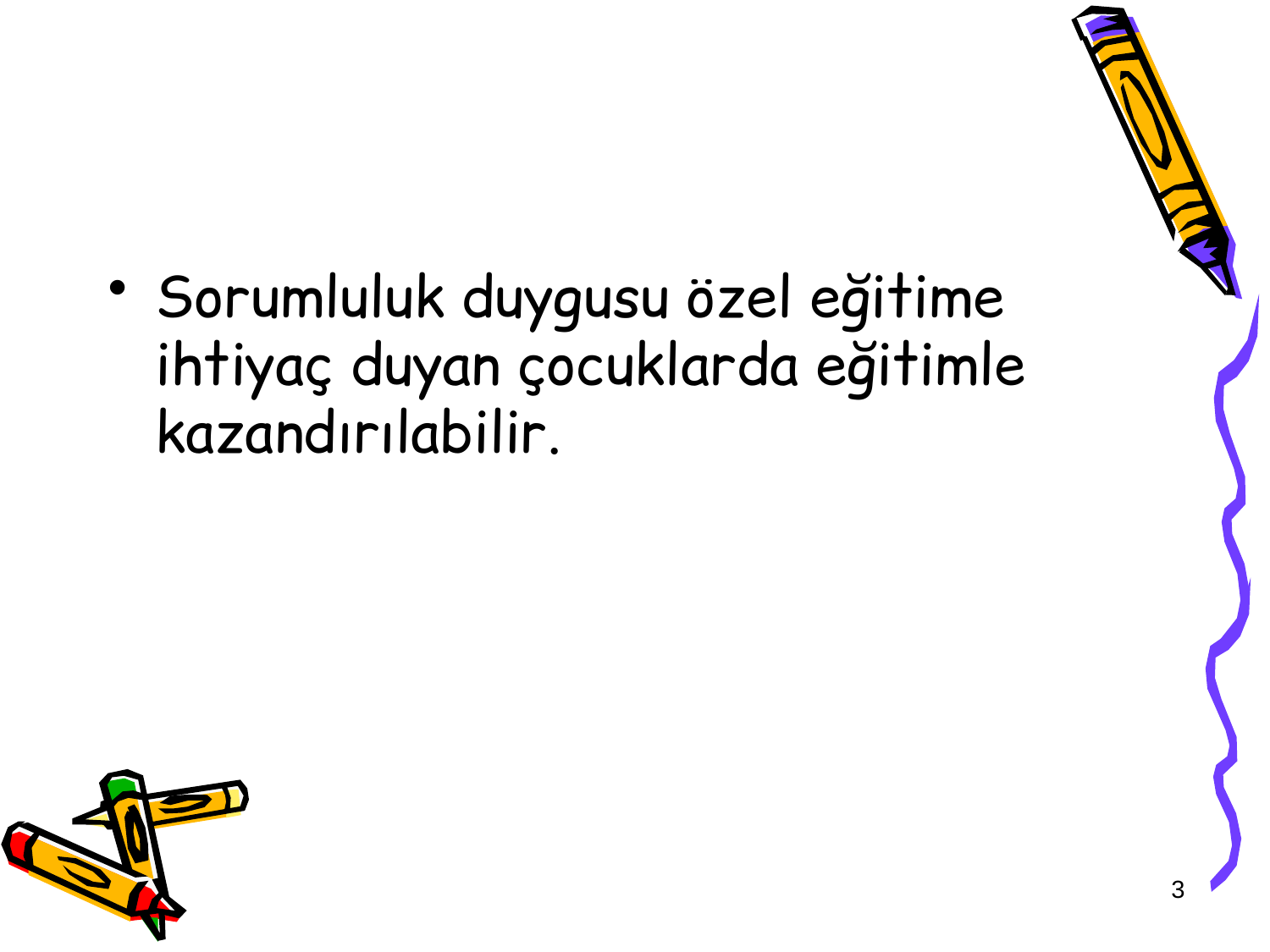

#
Sorumluluk duygusu özel eğitime ihtiyaç duyan çocuklarda eğitimle kazandırılabilir.
3